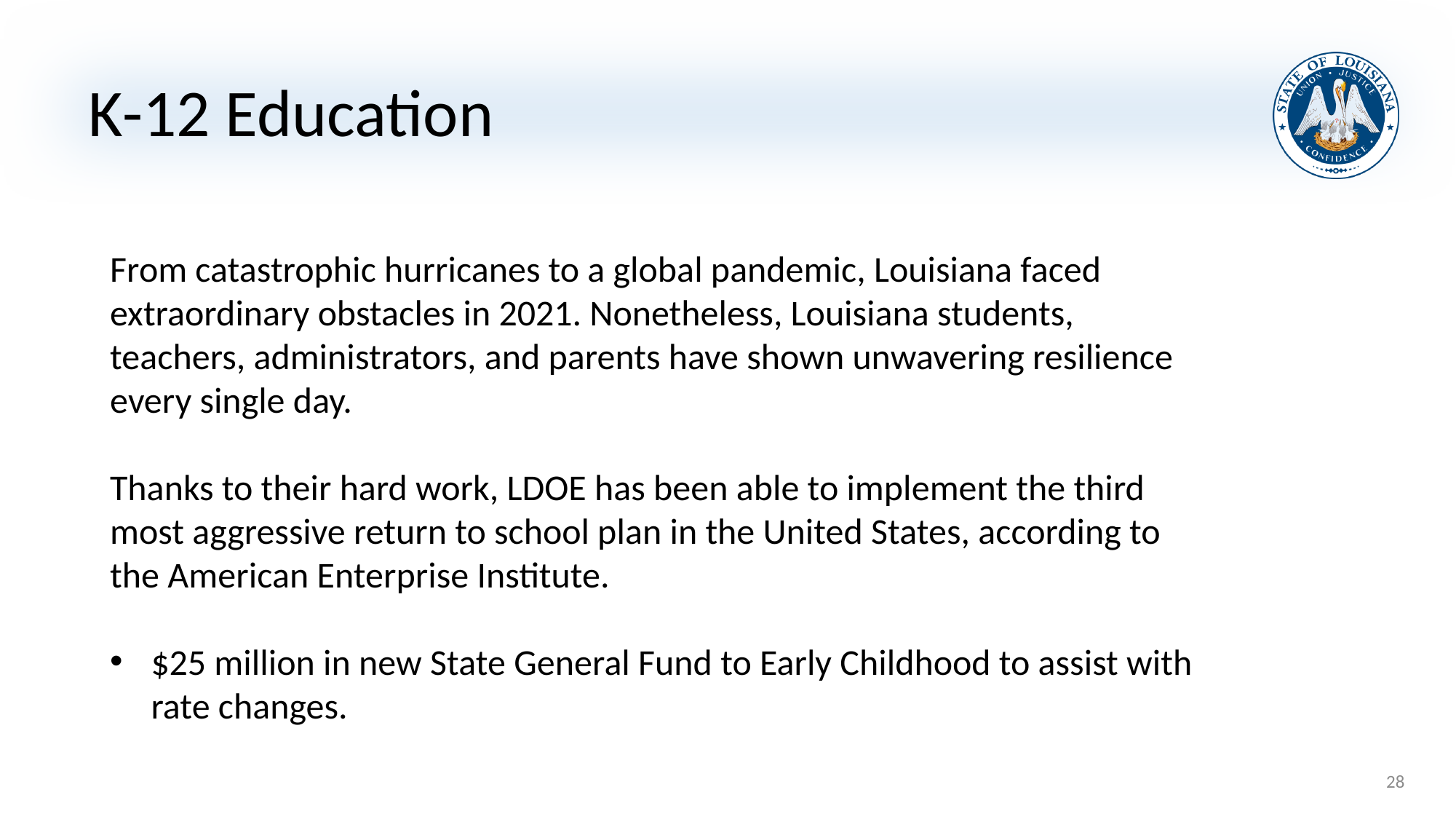

# K-12 Education
From catastrophic hurricanes to a global pandemic, Louisiana faced extraordinary obstacles in 2021. Nonetheless, Louisiana students, teachers, administrators, and parents have shown unwavering resilience every single day.

Thanks to their hard work, LDOE has been able to implement the third most aggressive return to school plan in the United States, according to the American Enterprise Institute.

$25 million in new State General Fund to Early Childhood to assist with rate changes.

28